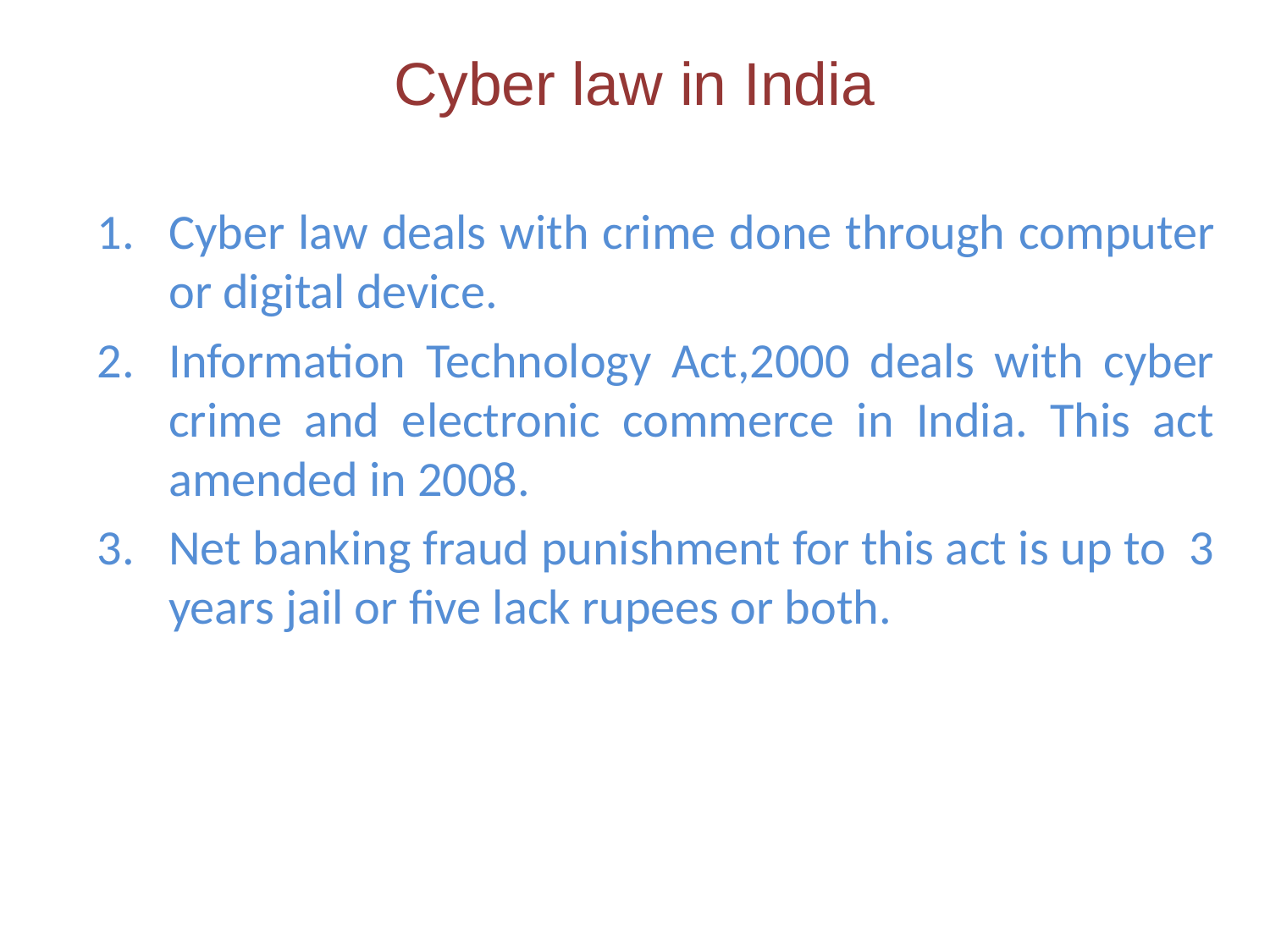

# Cyber law in India

Cyber law deals with crime done through computer or digital device.
Information Technology Act,2000 deals with cyber crime and electronic commerce in India. This act amended in 2008.
Net banking fraud punishment for this act is up to  3 years jail or five lack rupees or both.